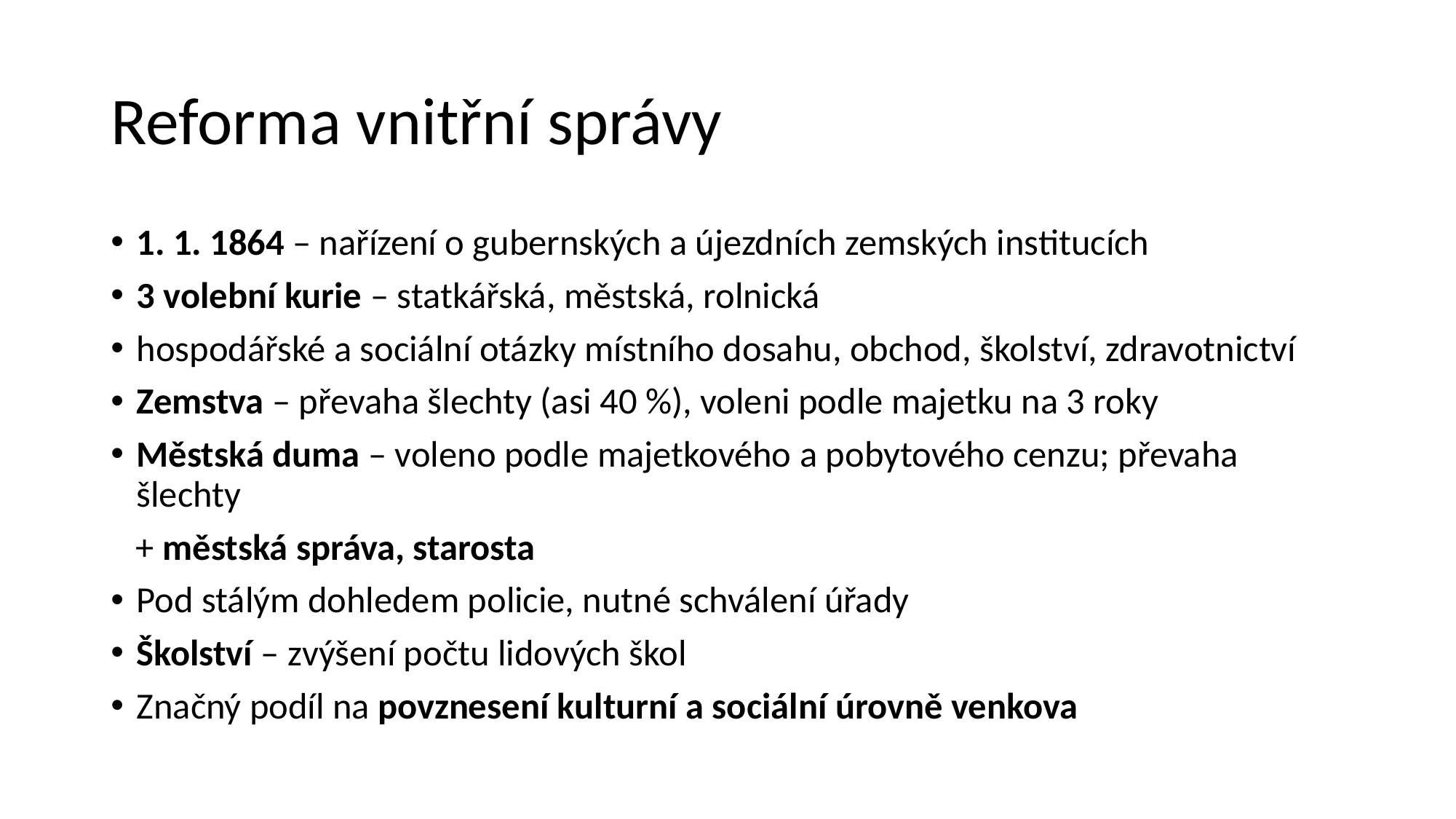

# Reforma vnitřní správy
1. 1. 1864 – nařízení o gubernských a újezdních zemských institucích
3 volební kurie – statkářská, městská, rolnická
hospodářské a sociální otázky místního dosahu, obchod, školství, zdravotnictví
Zemstva – převaha šlechty (asi 40 %), voleni podle majetku na 3 roky
Městská duma – voleno podle majetkového a pobytového cenzu; převaha šlechty
   + městská správa, starosta
Pod stálým dohledem policie, nutné schválení úřady
Školství – zvýšení počtu lidových škol
Značný podíl na povznesení kulturní a sociální úrovně venkova